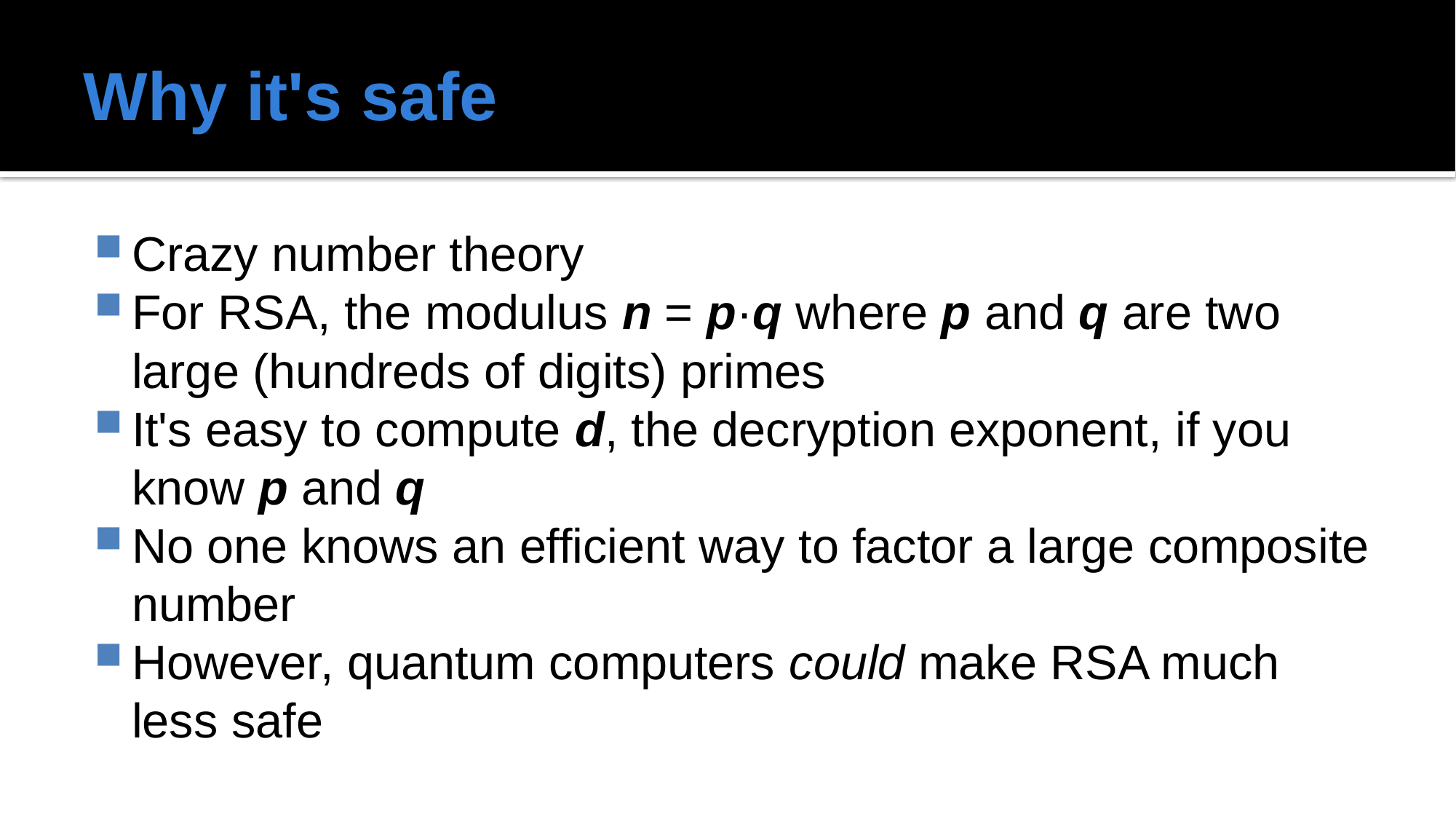

# Why it's safe
Crazy number theory
For RSA, the modulus n = p·q where p and q are two large (hundreds of digits) primes
It's easy to compute d, the decryption exponent, if you know p and q
No one knows an efficient way to factor a large composite number
However, quantum computers could make RSA much less safe